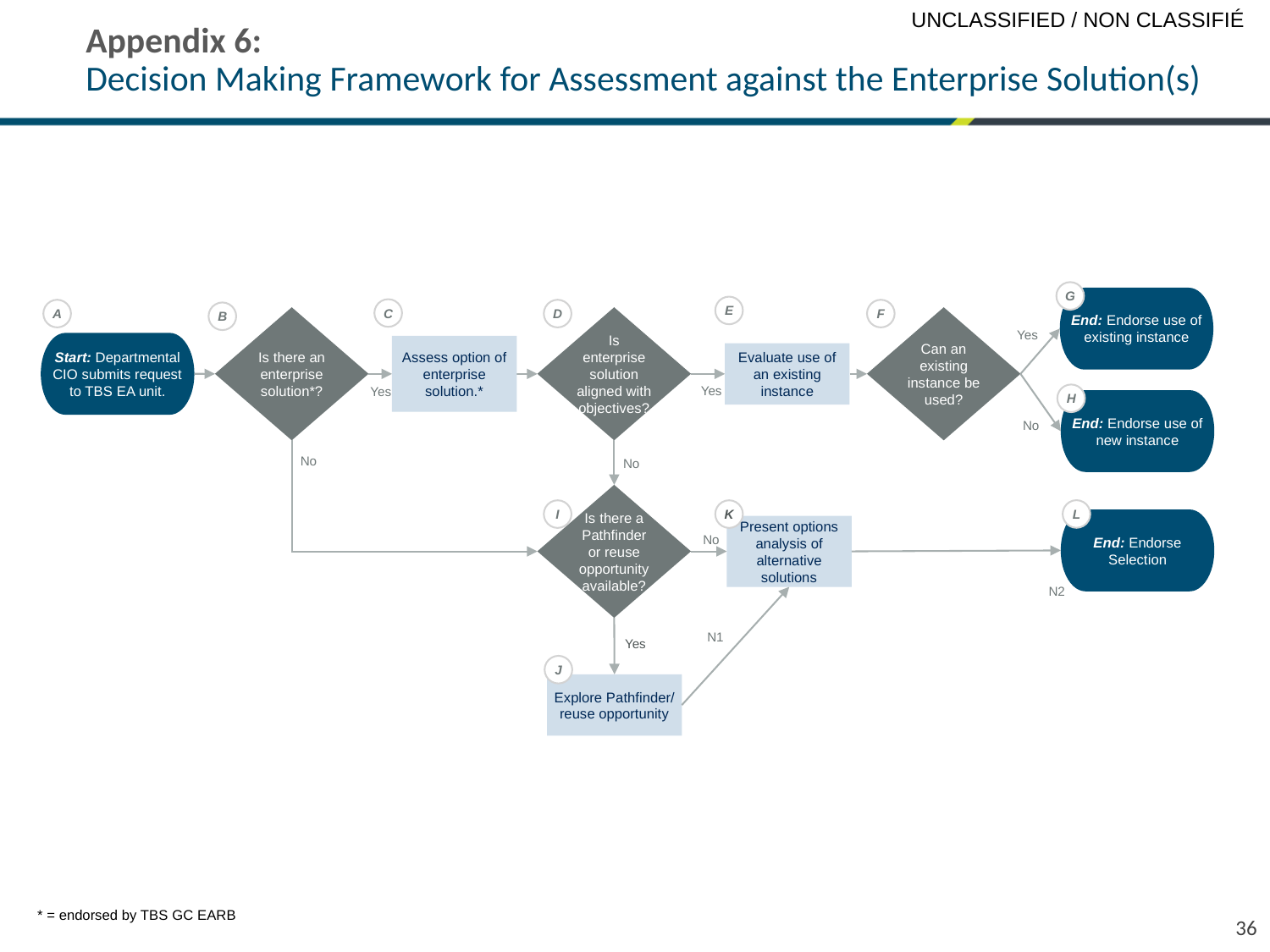

Appendix 6:
Decision Making Framework for Assessment against the Enterprise Solution(s)
G
End: Endorse use of existing instance
E
Evaluate use of an existing instance
C
Assess option of enterprise solution.*
A
Start: Departmental CIO submits request to TBS EA unit.
D
Is enterprise solution aligned with objectives?
F
Can an existing instance be used?
B
Is there an enterprise solution*?
Yes
Yes
Yes
No
H
End: Endorse use of new instance
No
No
Is there a Pathfinder or reuse opportunity available?
I
L
End: Endorse Selection
K
Present options analysis of alternative solutions
No
N2
N1
Yes
J
Explore Pathfinder/ reuse opportunity
* = endorsed by TBS GC EARB
36